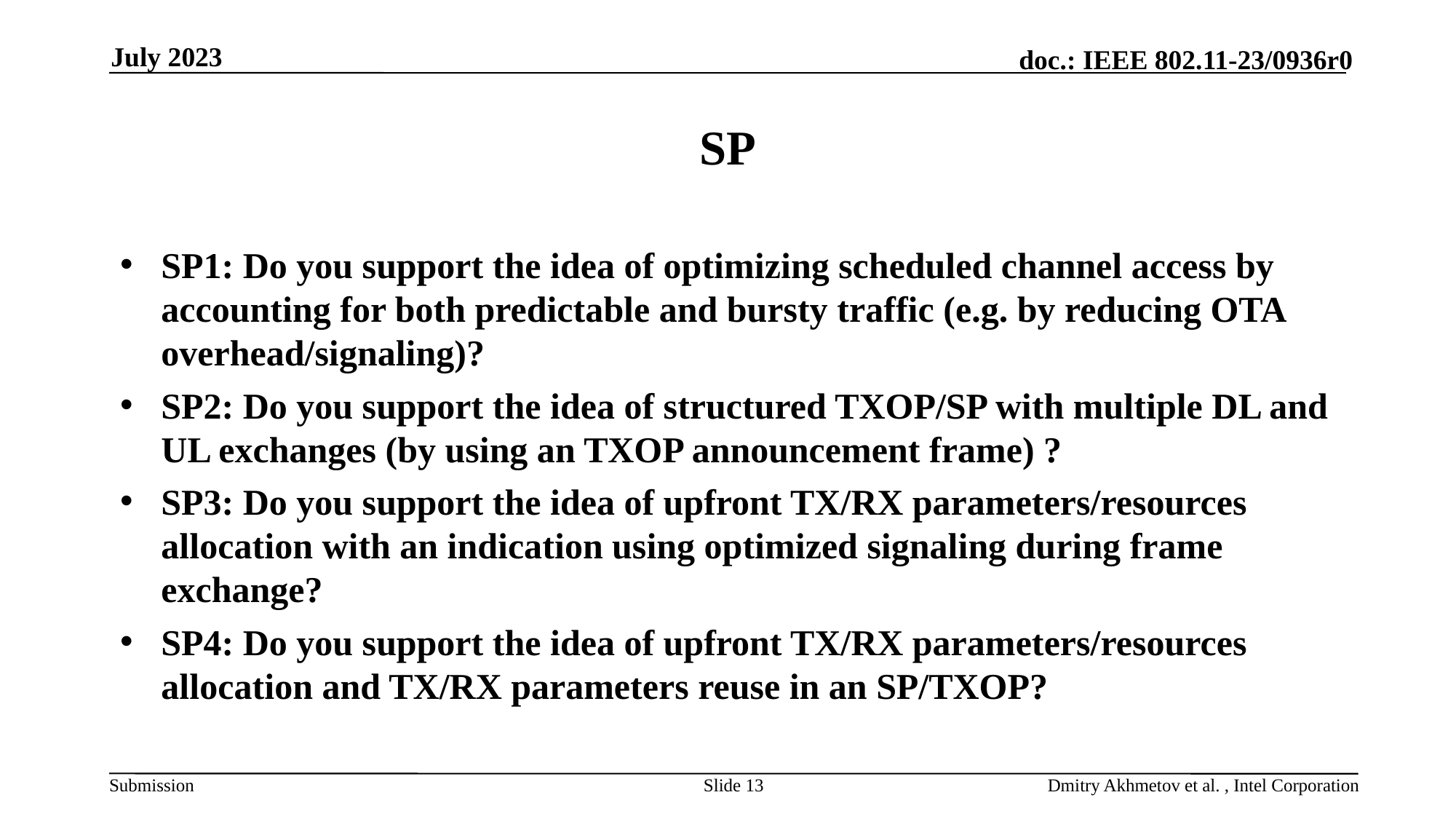

July 2023
# SP
SP1: Do you support the idea of optimizing scheduled channel access by accounting for both predictable and bursty traffic (e.g. by reducing OTA overhead/signaling)?
SP2: Do you support the idea of structured TXOP/SP with multiple DL and UL exchanges (by using an TXOP announcement frame) ?
SP3: Do you support the idea of upfront TX/RX parameters/resources allocation with an indication using optimized signaling during frame exchange?
SP4: Do you support the idea of upfront TX/RX parameters/resources allocation and TX/RX parameters reuse in an SP/TXOP?

Slide 13
Dmitry Akhmetov et al. , Intel Corporation